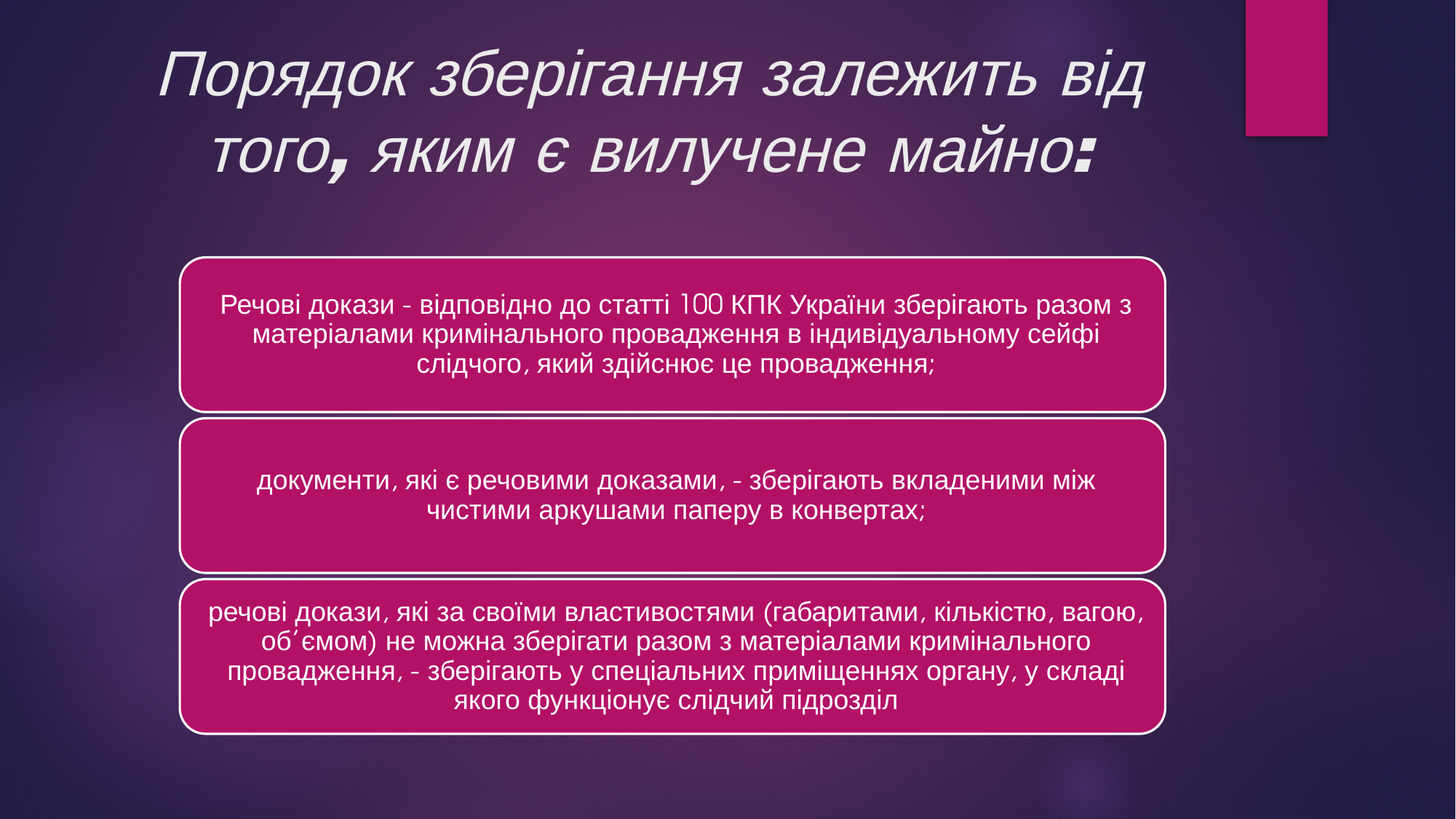

# Порядок зберігання залежить від того, яким є вилучене майно:
Речові докази - відповідно до статті 100 КПК України зберігають разом з матеріалами кримінального провадження в індивідуальному сейфі слідчого, який здійснює це провадження;
документи, які є речовими доказами, - зберігають вкладеними між чистими аркушами паперу в конвертах;
речові докази, які за своїми властивостями (габаритами, кількістю, вагою, об’ємом) не можна зберігати разом з матеріалами кримінального провадження, - зберігають у спеціальних приміщеннях органу, у складі якого функціонує слідчий підрозділ